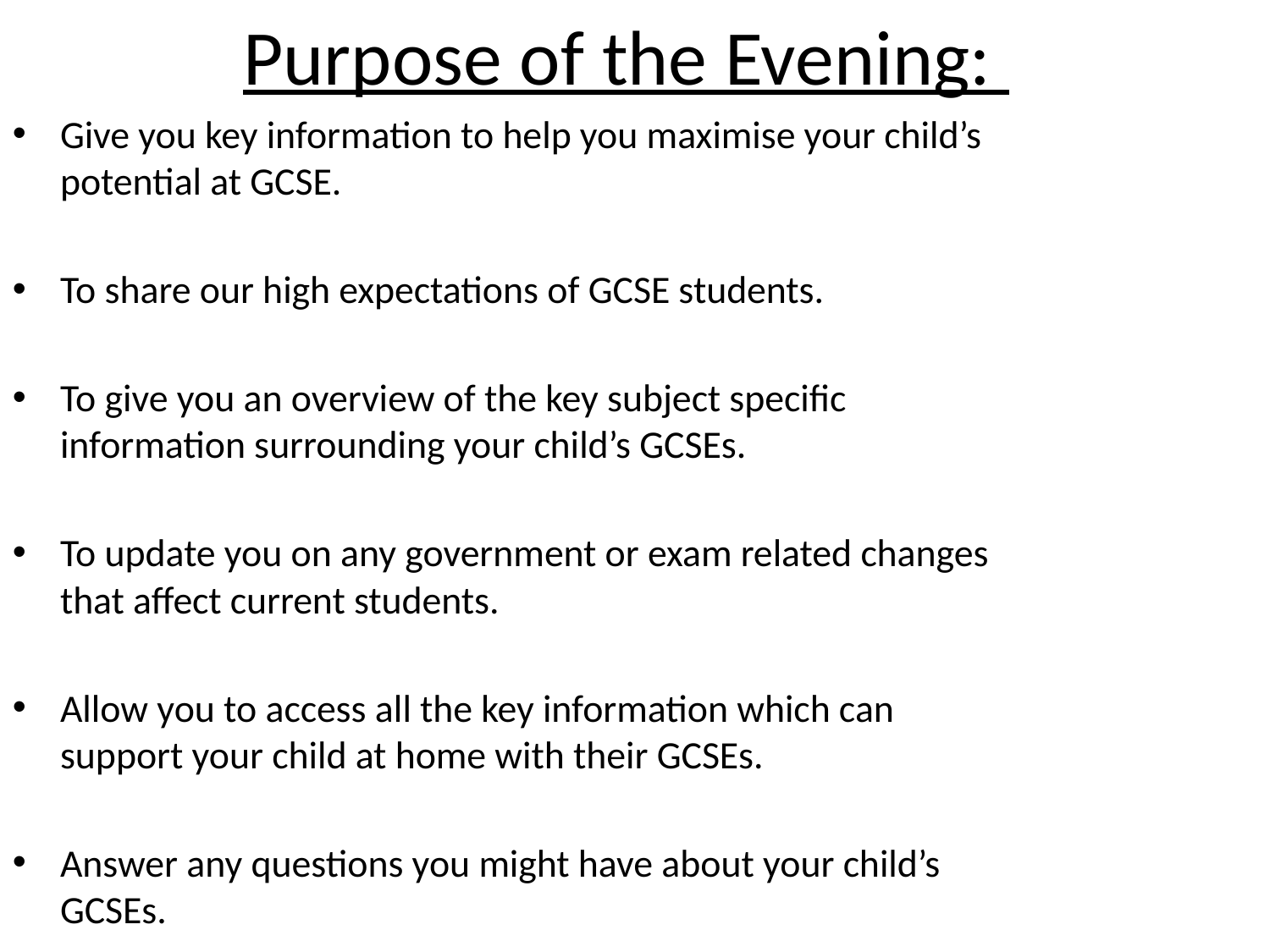

# Purpose of the Evening:
Give you key information to help you maximise your child’s potential at GCSE.

To share our high expectations of GCSE students.

To give you an overview of the key subject specific information surrounding your child’s GCSEs.

To update you on any government or exam related changes that affect current students.

Allow you to access all the key information which can support your child at home with their GCSEs.

Answer any questions you might have about your child’s GCSEs.